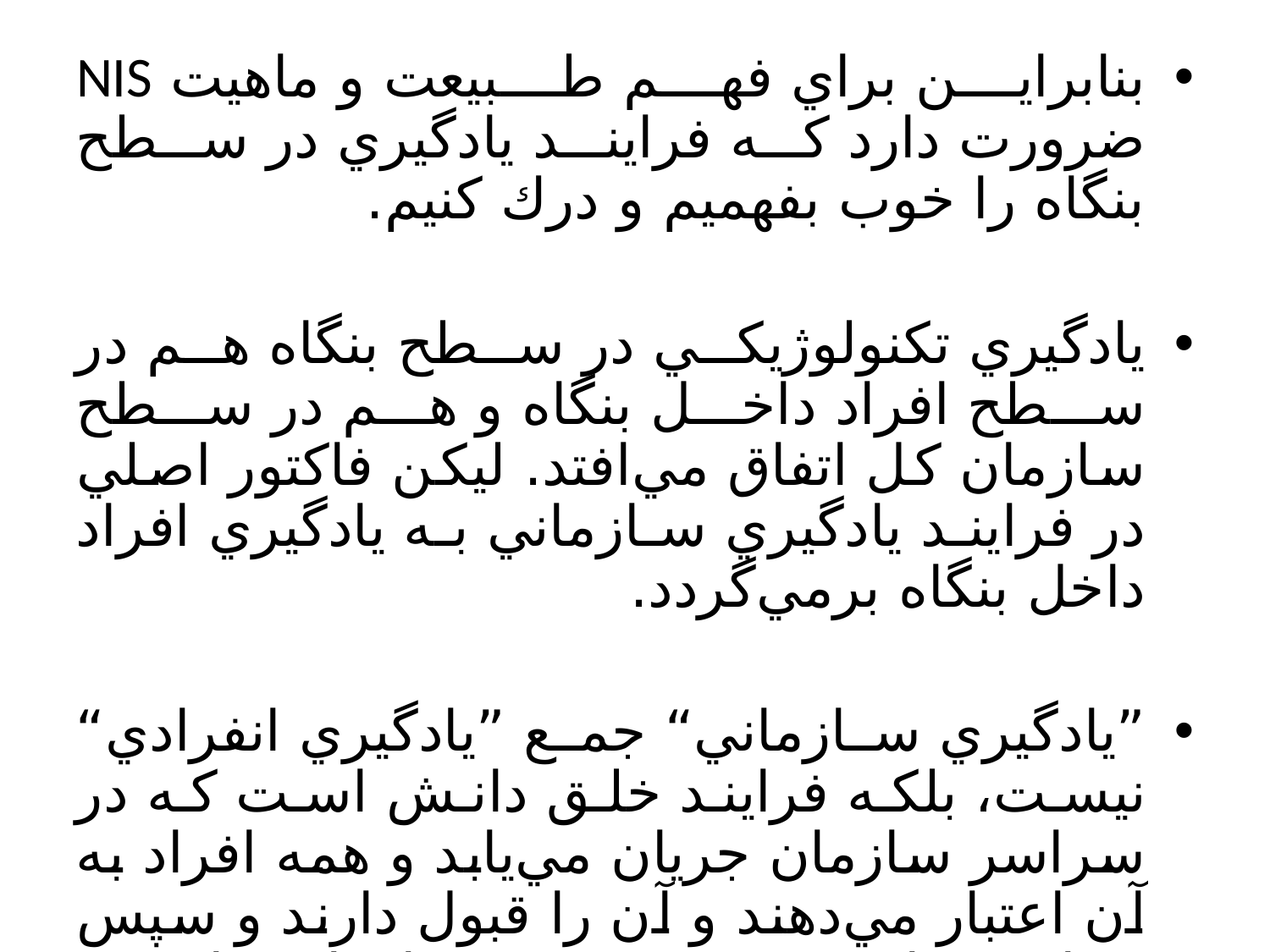

بنابراين براي فهم طبيعت و ماهيت NIS ضرورت دارد كه فرايند يادگيري در سطح بنگاه را خوب بفهميم و درك كنيم.

يادگيري تكنولوژيكي در سطح بنگاه هم در سطح افراد داخل بنگاه و هم در سطح سازمان كل اتفاق مي‌افتد. ليكن فاكتور اصلي در فرايند يادگيري سازماني به يادگيري افراد داخل بنگاه برمي‌گردد.

”يادگيري سازماني“ جمع ”يادگيري انفرادي“ نيست، بلكه فرايند خلق دانش است كه در سراسر سازمان جريان مي‌يابد و همه افراد به آن اعتبار مي‌دهند و آن را قبول دارند و سپس در استراتژي و مديريت سازمان نهادينه مي‌شود.